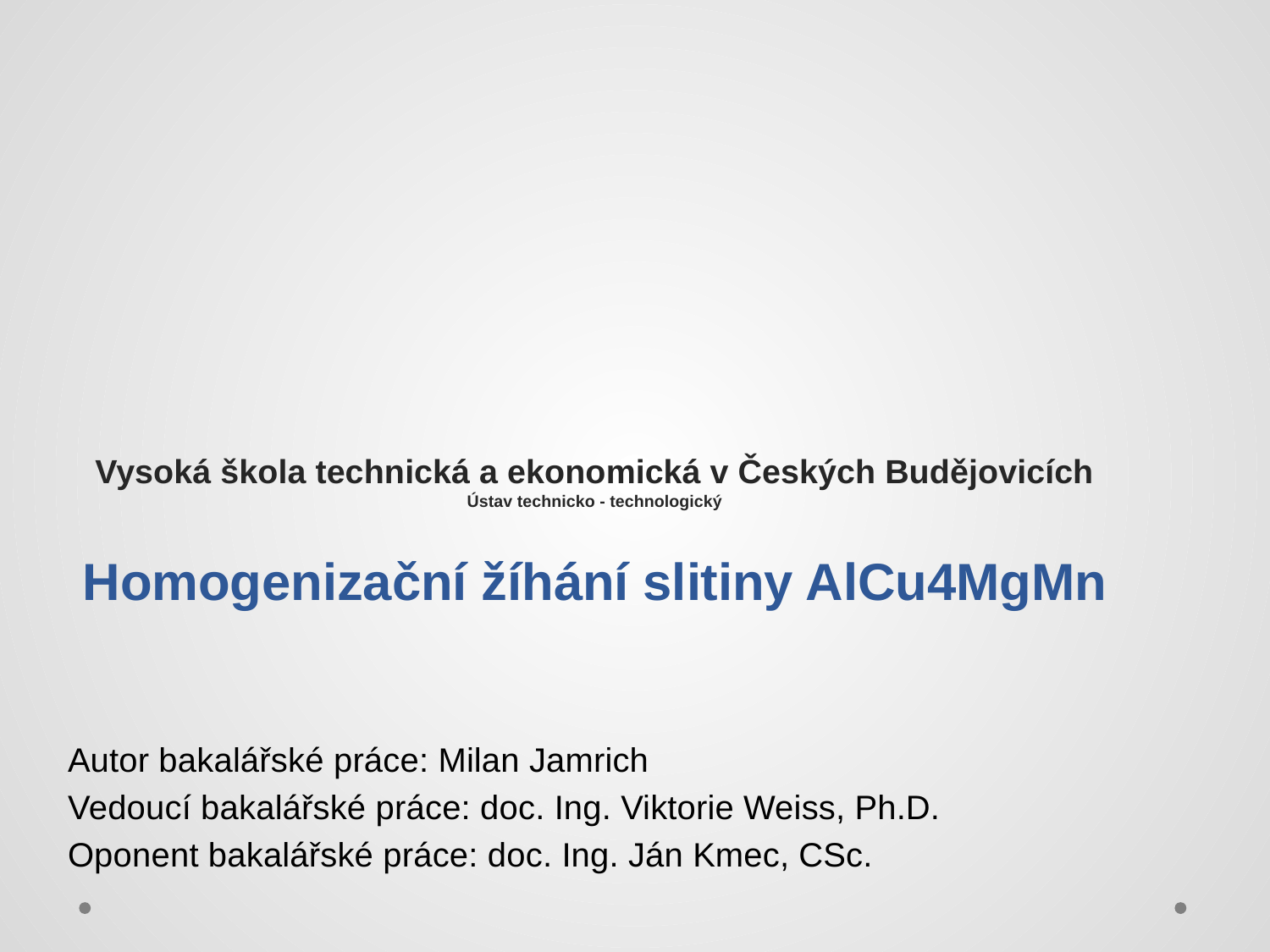

Homogenizační žíhání slitiny AlCu4MgMn

Autor bakalářské práce: Milan Jamrich
Vedoucí bakalářské práce: doc. Ing. Viktorie Weiss, Ph.D.
Oponent bakalářské práce: doc. Ing. Ján Kmec, CSc.
# Vysoká škola technická a ekonomická v Českých Budějovicích Ústav technicko - technologický